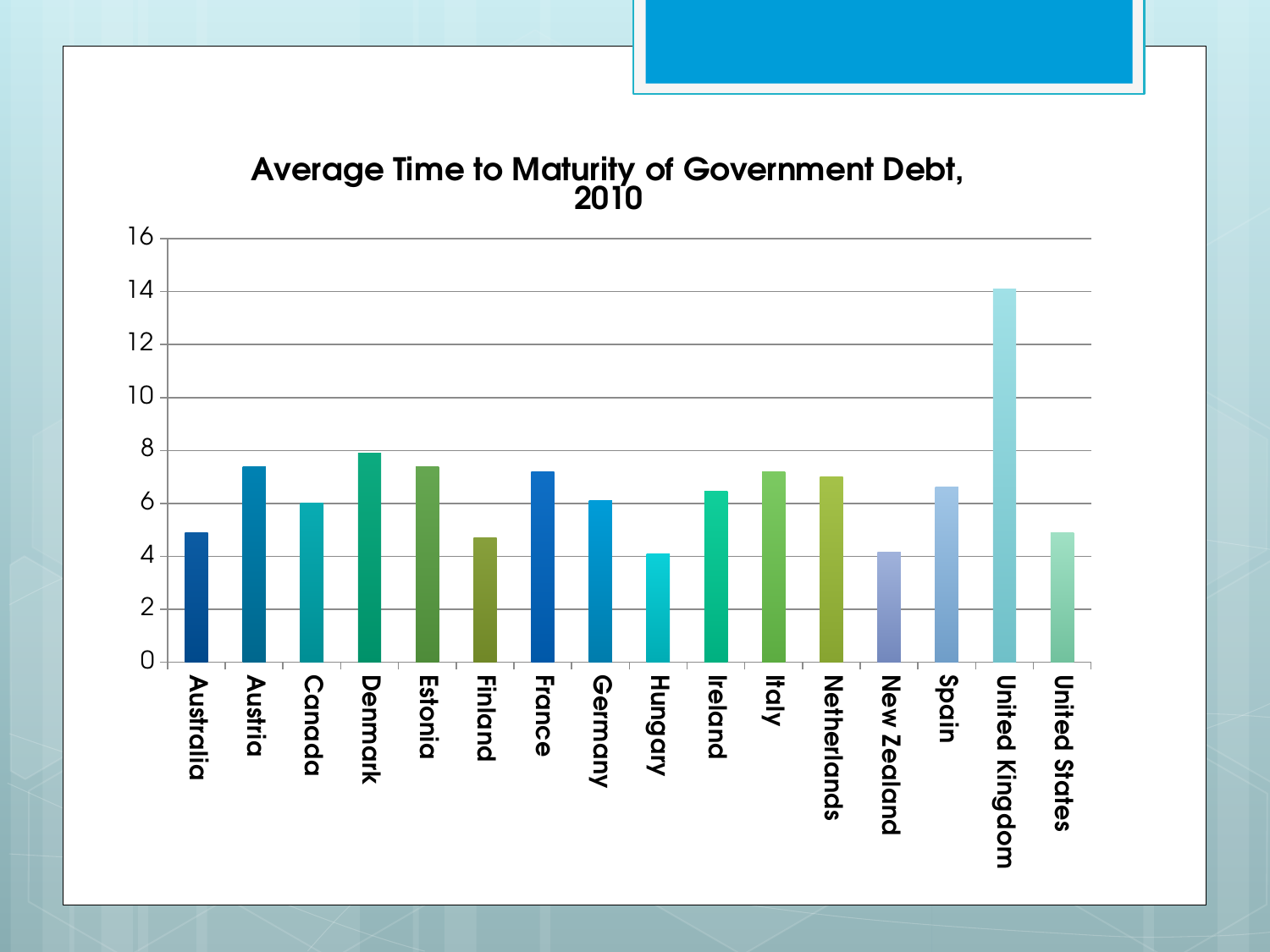

### Chart: Average Time to Maturity of Government Debt, 2010

| Category |  |
|---|---|
| Australia | 4.9 |
| Austria | 7.4 |
| Canada | 6.0 |
| Denmark | 7.9 |
| Estonia | 7.4 |
| Finland | 4.7 |
| France | 7.2 |
| Germany | 6.1119999999999965 |
| Hungary | 4.089 |
| Ireland | 6.45 |
| Italy | 7.2 |
| Netherlands | 7.0 |
| New Zealand | 4.17 |
| Spain | 6.6199999999999966 |
| United Kingdom | 14.1 |
| United States | 4.9 |